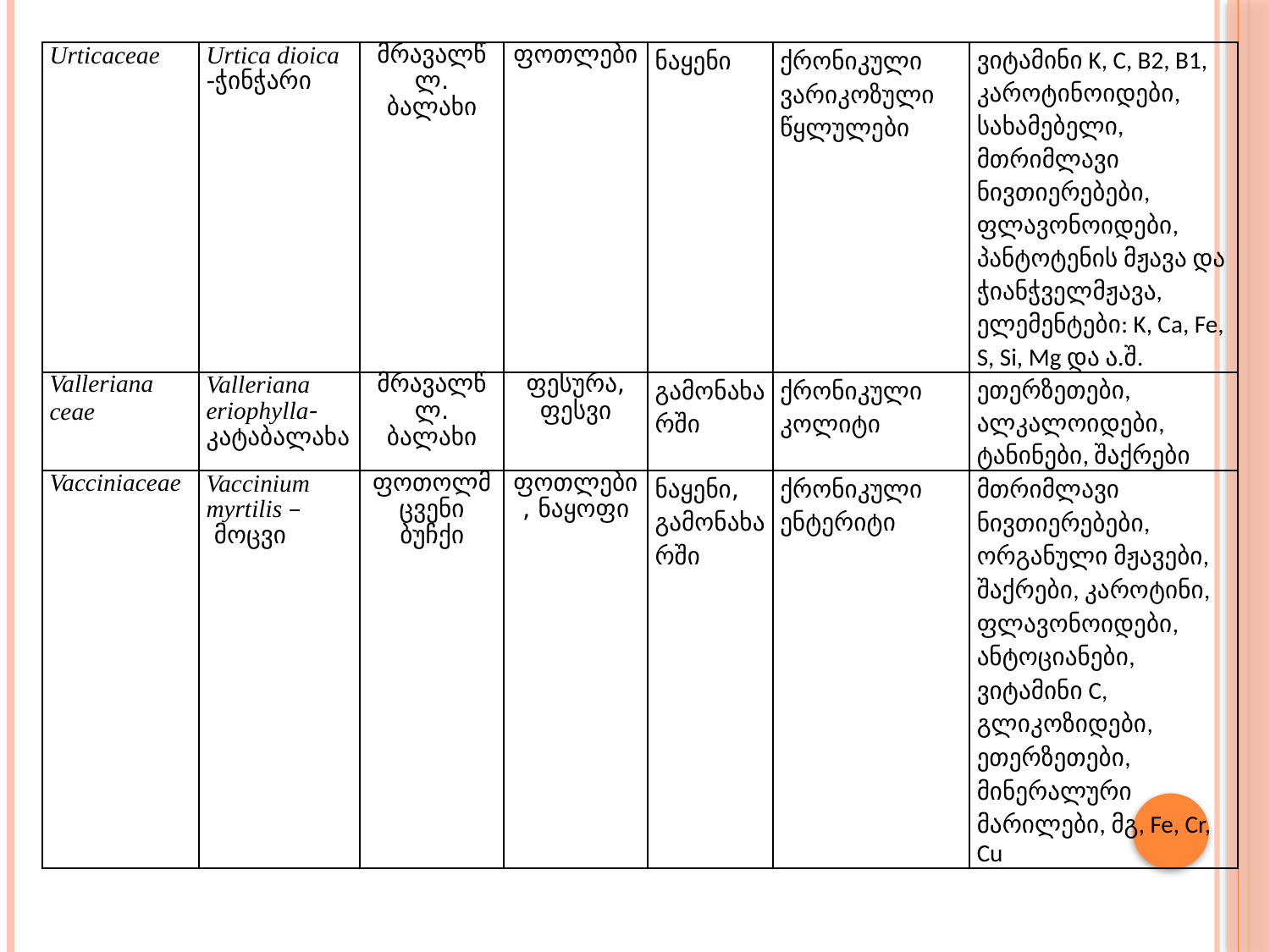

| Urticaceae | Urtica dioica -ჭინჭარი | მრავალწლ. ბალახი | ფოთლები | ნაყენი | ქრონიკული ვარიკოზული წყლულები | ვიტამინი K, C, B2, B1, კაროტინოიდები, სახამებელი, მთრიმლავი ნივთიერებები, ფლავონოიდები, პანტოტენის მჟავა და ჭიანჭველმჟავა, ელემენტები: K, Ca, Fe, S, Si, Mg და ა.შ. |
| --- | --- | --- | --- | --- | --- | --- |
| Valleriana­ceae | Valleriana eriophylla- კატაბალახა | მრავალწლ. ბალახი | ფესურა, ფესვი | გამონახარში | ქრონიკული კოლიტი | ეთერზეთები, ალკალოიდები, ტანინები, შაქრები |
| Vaccinia­ce­ae | Vaccinium myrtilis – მოცვი | ფოთოლმცვენი ბუჩქი | ფოთლები, ნაყოფი | ნაყენი, გამონახარში | ქრონიკული ენტერიტი | მთრიმლავი ნივთიერებები, ორგანული მჟავები, შაქრები, კაროტინი, ფლავონოიდები, ანტოციანები, ვიტამინი C, გლიკოზიდები, ეთერზეთები, მინერალური მარილები, მგ, Fe, Cr, Cu |